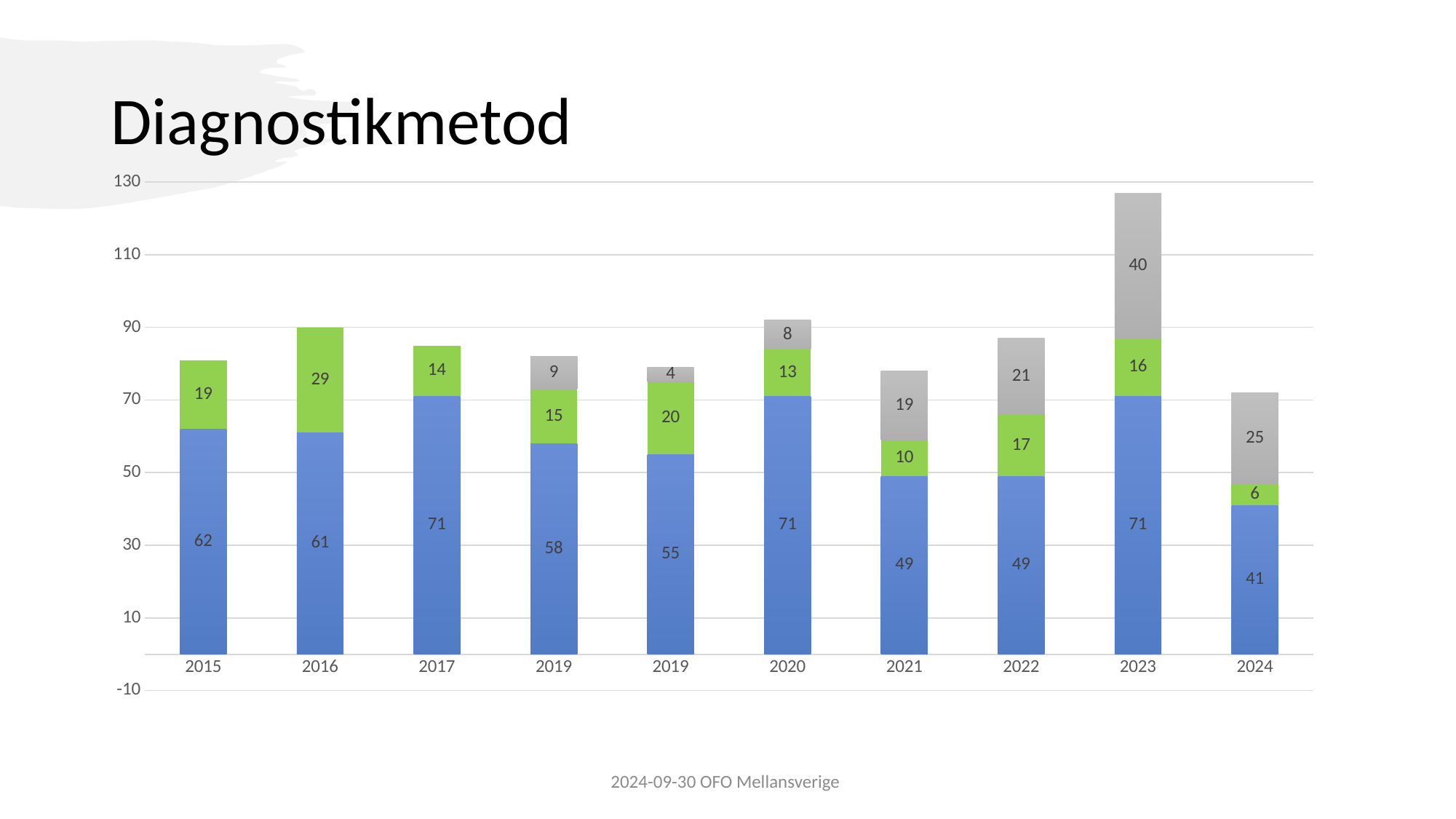

# Diagnostikmetod

### Chart

| Category | KNUS | Cerebral angio | DCD |
|---|---|---|---|
| 2015 | 62.0 | 19.0 | None |
| 2016 | 61.0 | 29.0 | None |
| 2017 | 71.0 | 14.0 | None |
| 2019 | 58.0 | 15.0 | 9.0 |
| 2019 | 55.0 | 20.0 | 4.0 |
| 2020 | 71.0 | 13.0 | 8.0 |
| 2021 | 49.0 | 10.0 | 19.0 |
| 2022 | 49.0 | 17.0 | 21.0 |
| 2023 | 71.0 | 16.0 | 40.0 |
| 2024 | 41.0 | 6.0 | 25.0 |
2024-09-30 OFO Mellansverige